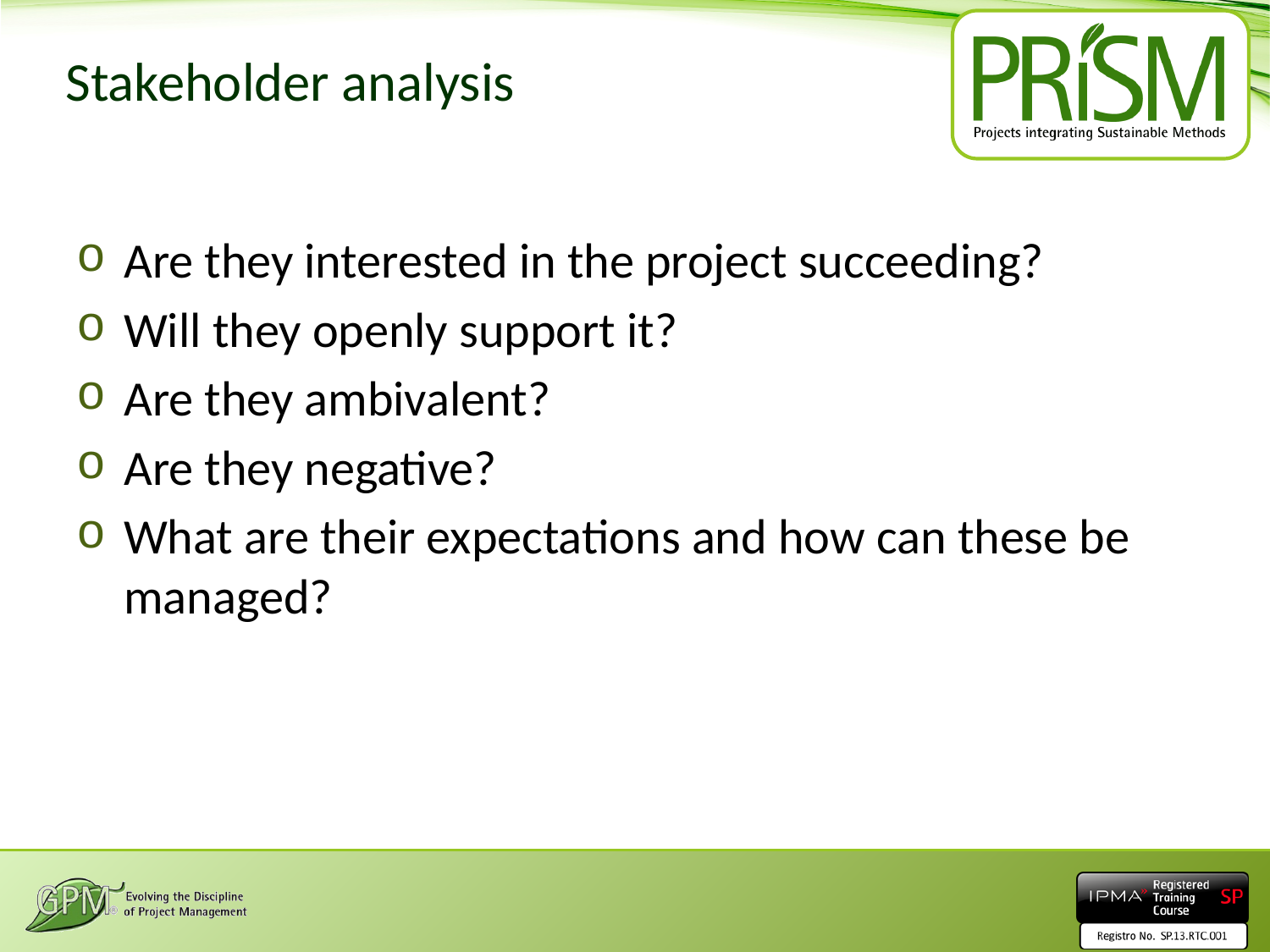

# Stakeholder analysis
Are they interested in the project succeeding?
Will they openly support it?
Are they ambivalent?
Are they negative?
What are their expectations and how can these be managed?